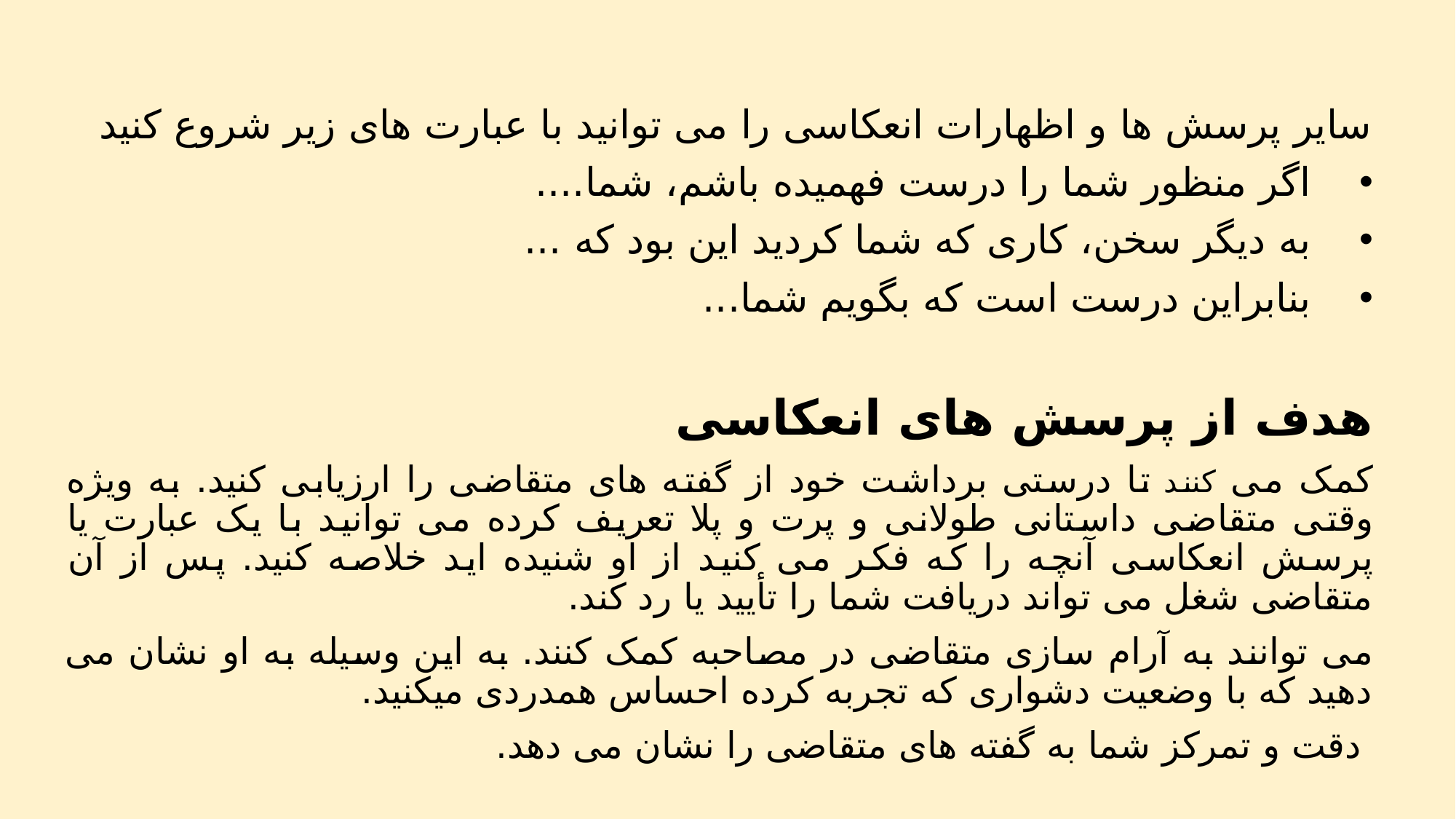

سایر پرسش ها و اظهارات انعکاسی را می توانید با عبارت های زیر شروع کنید
اگر منظور شما را درست فهمیده باشم، شما....
به دیگر سخن، کاری که شما کردید این بود که ...
بنابراین درست است که بگویم شما...

هدف از پرسش های انعکاسی
کمک می کنند تا درستی برداشت خود از گفته های متقاضی را ارزیابی کنید. به ویژه وقتی متقاضی داستانی طولانی و پرت و پلا تعریف کرده می توانید با یک عبارت یا پرسش انعکاسی آنچه را که فکر می کنید از او شنیده اید خلاصه کنید. پس از آن متقاضی شغل می تواند دریافت شما را تأیید یا رد کند.
می توانند به آرام سازی متقاضی در مصاحبه کمک کنند. به این وسیله به او نشان می دهید که با وضعیت دشواری که تجربه کرده احساس همدردی میکنید.
 دقت و تمرکز شما به گفته های متقاضی را نشان می دهد.